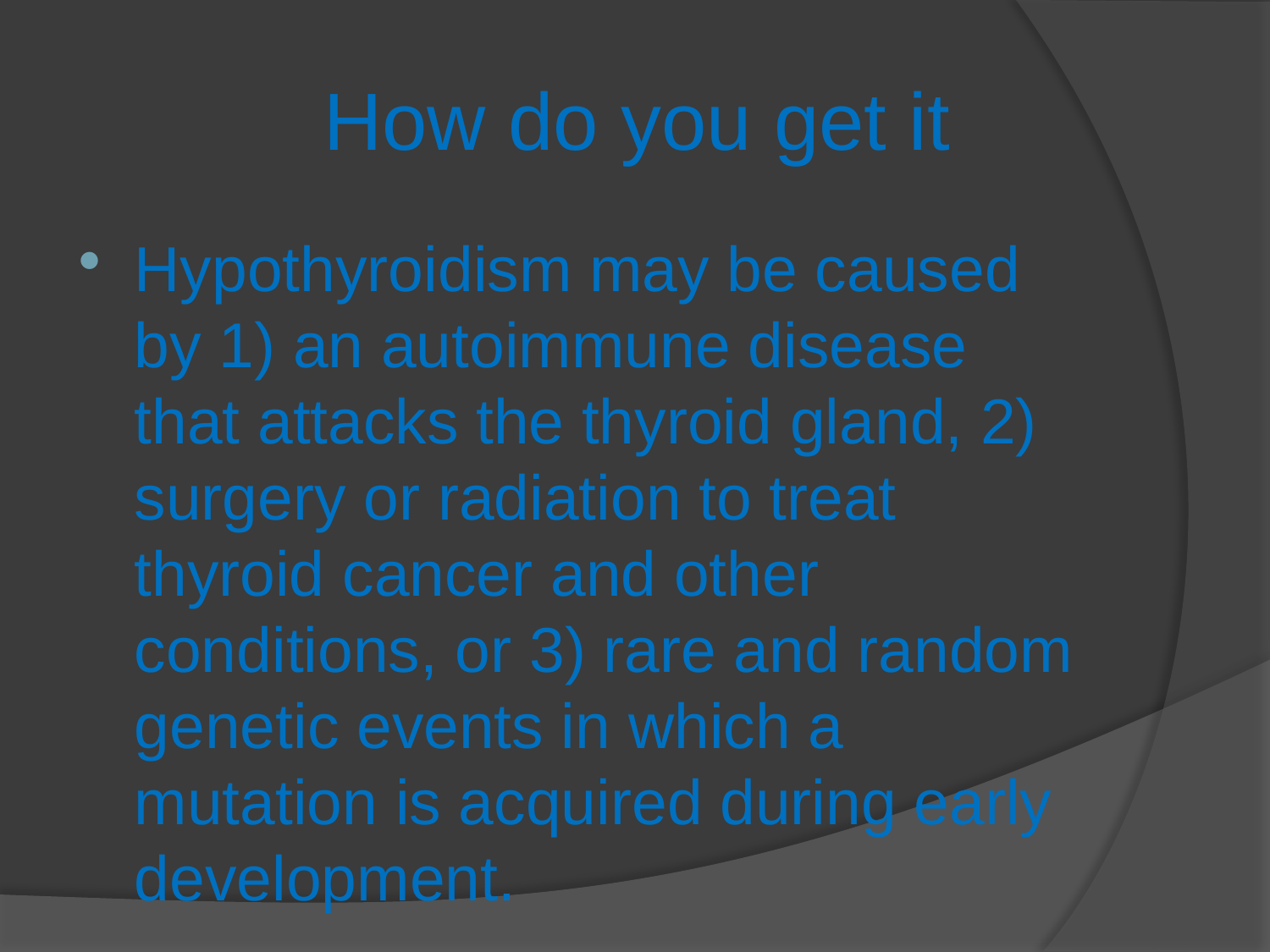

# How do you get it
Hypothyroidism may be caused by 1) an autoimmune disease that attacks the thyroid gland, 2) surgery or radiation to treat thyroid cancer and other conditions, or 3) rare and random genetic events in which a mutation is acquired during early development.